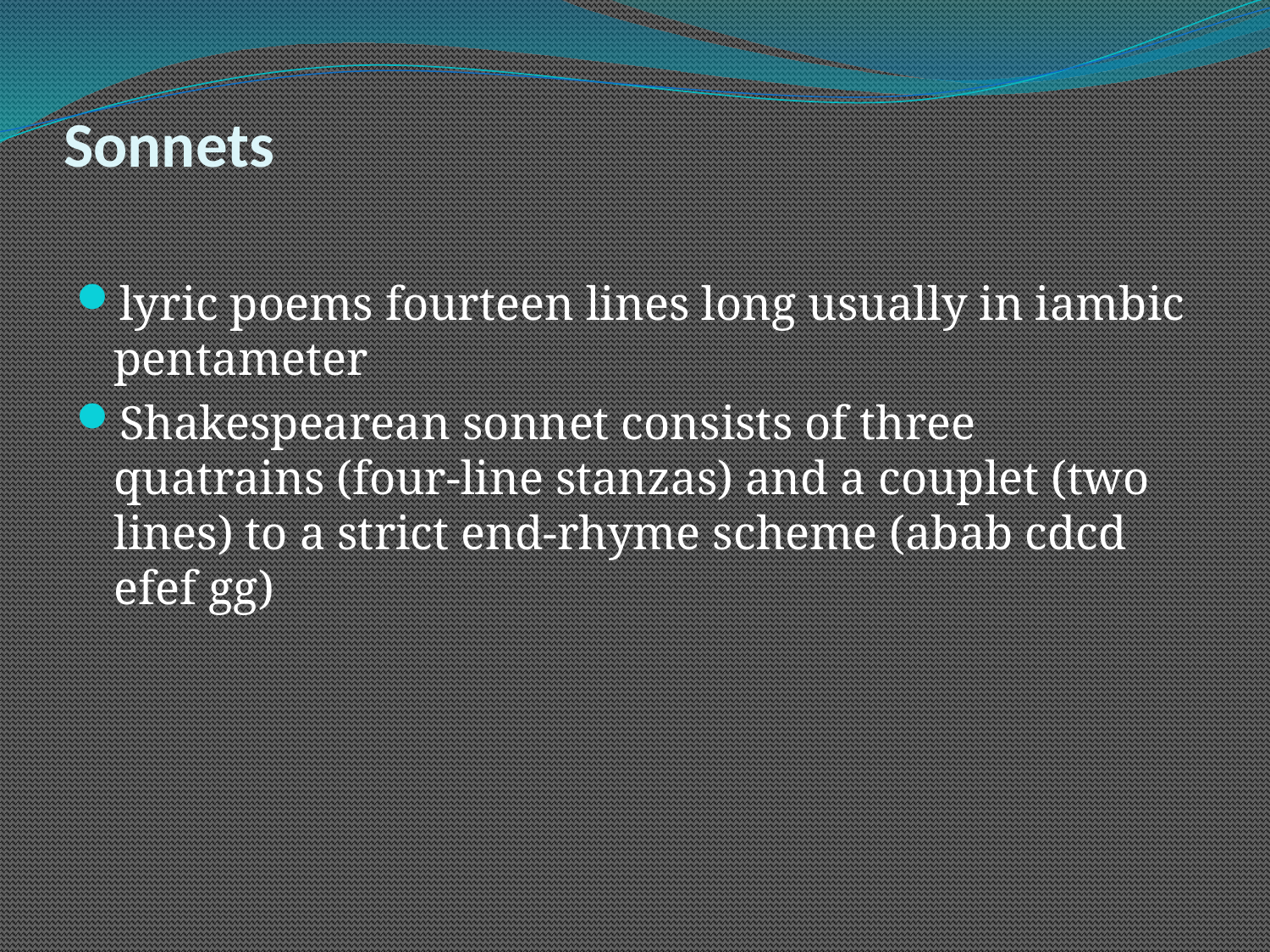

# Sonnets
lyric poems fourteen lines long usually in iambic pentameter
Shakespearean sonnet consists of three quatrains (four-line stanzas) and a couplet (two lines) to a strict end-rhyme scheme (abab cdcd efef gg)